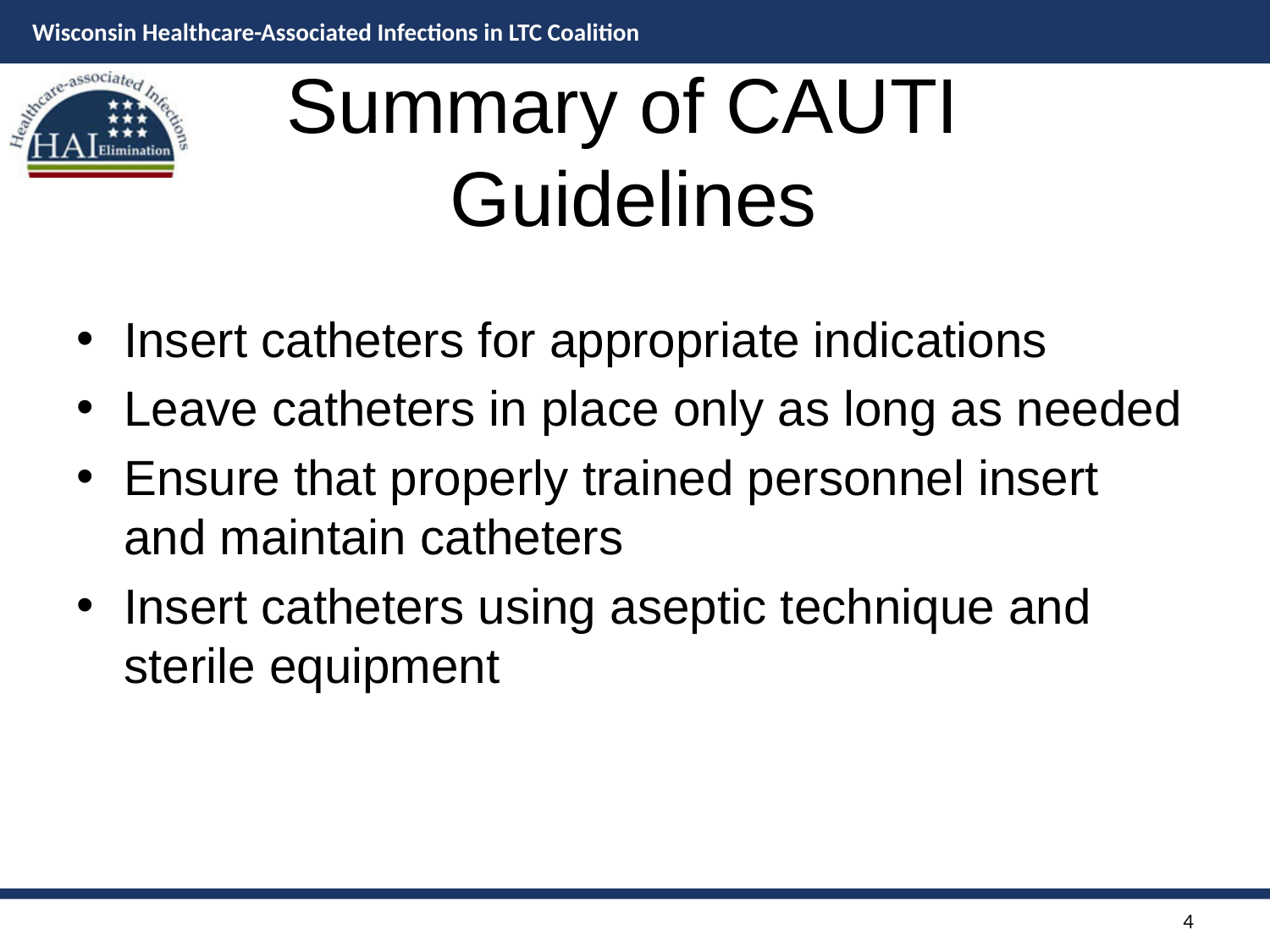

# Summary of CAUTI Guidelines

Insert catheters for appropriate indications
Leave catheters in place only as long as needed
Ensure that properly trained personnel insert and maintain catheters
Insert catheters using aseptic technique and sterile equipment

4